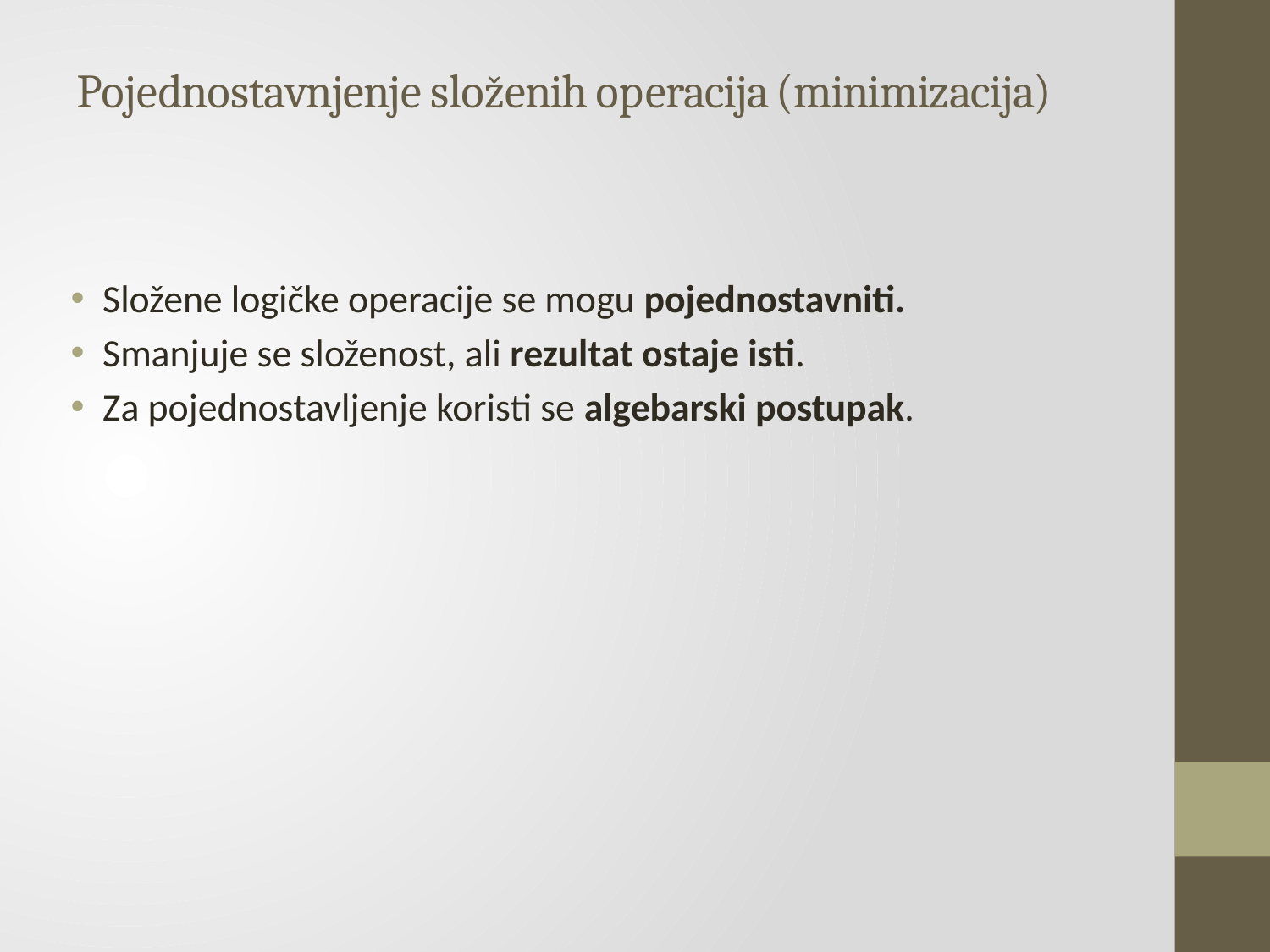

# Pojednostavnjenje složenih operacija (minimizacija)
Složene logičke operacije se mogu pojednostavniti.
Smanjuje se složenost, ali rezultat ostaje isti.
Za pojednostavljenje koristi se algebarski postupak.